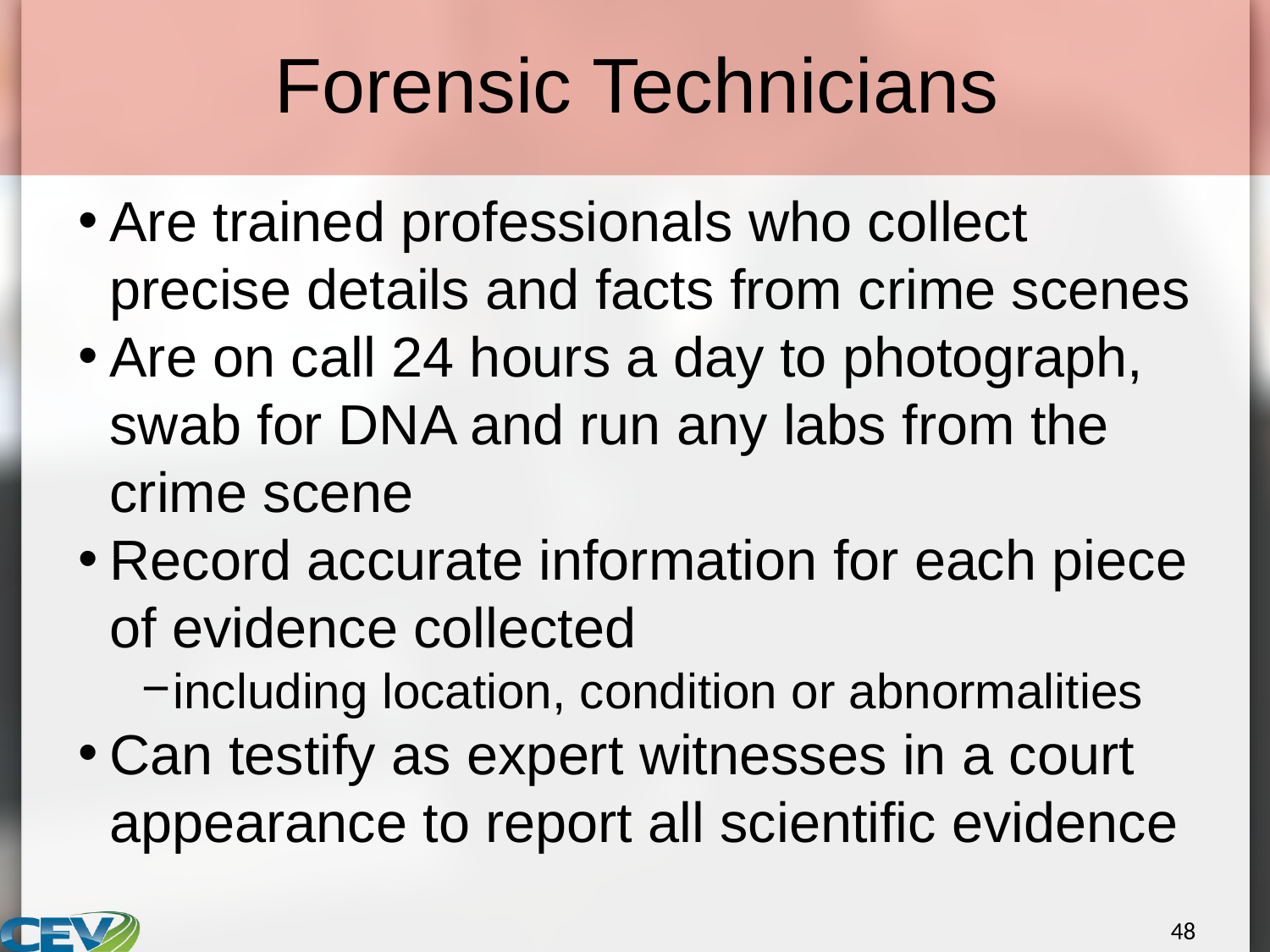

# Forensic Technicians
Are trained professionals who collect precise details and facts from crime scenes
Are on call 24 hours a day to photograph, swab for DNA and run any labs from the crime scene
Record accurate information for each piece of evidence collected
including location, condition or abnormalities
Can testify as expert witnesses in a court appearance to report all scientific evidence